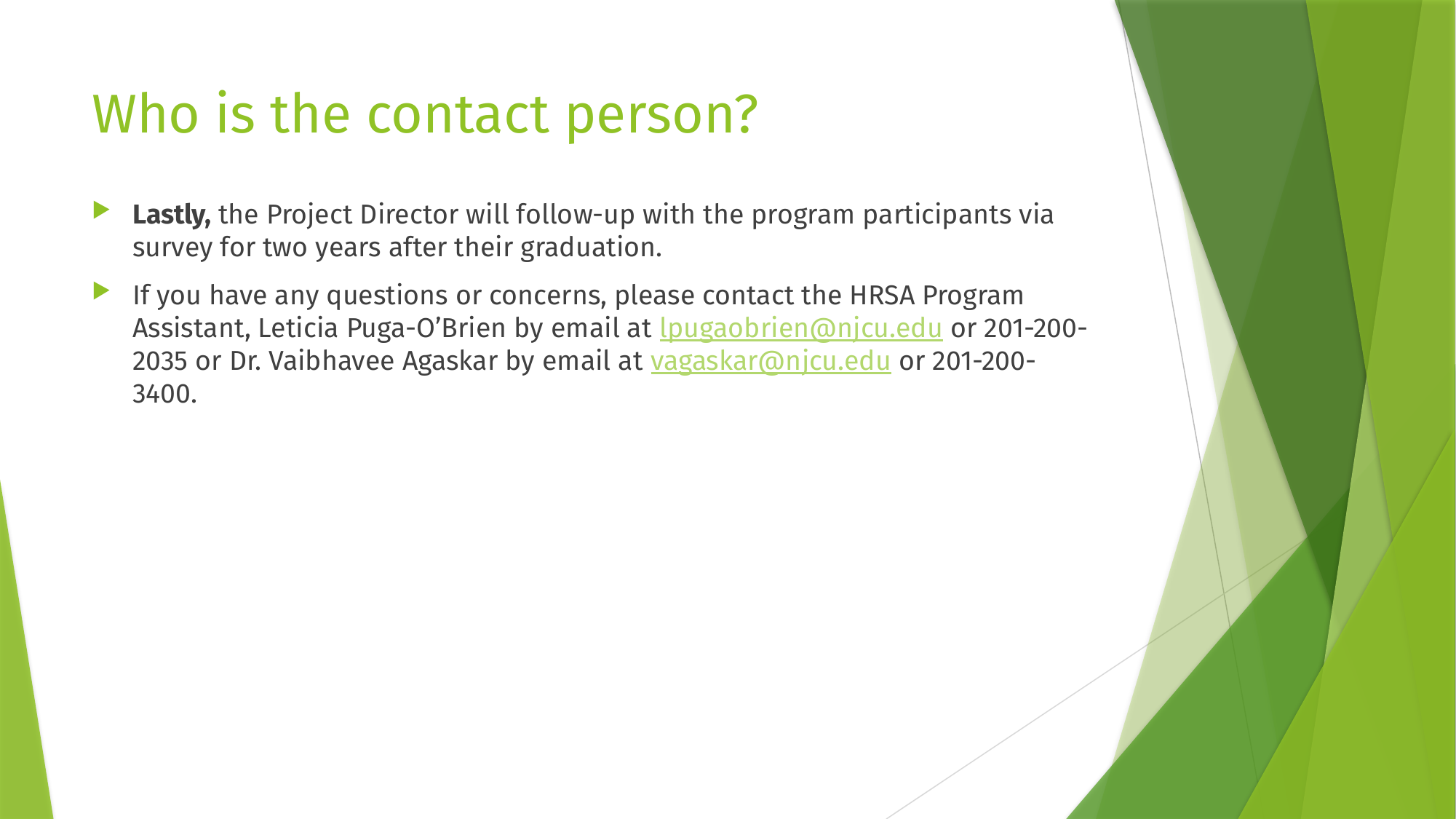

# Who is the contact person?
Lastly, the Project Director will follow-up with the program participants via survey for two years after their graduation.
If you have any questions or concerns, please contact the HRSA Program Assistant, Leticia Puga-O’Brien by email at lpugaobrien@njcu.edu or 201-200-2035 or Dr. Vaibhavee Agaskar by email at vagaskar@njcu.edu or 201-200-3400.